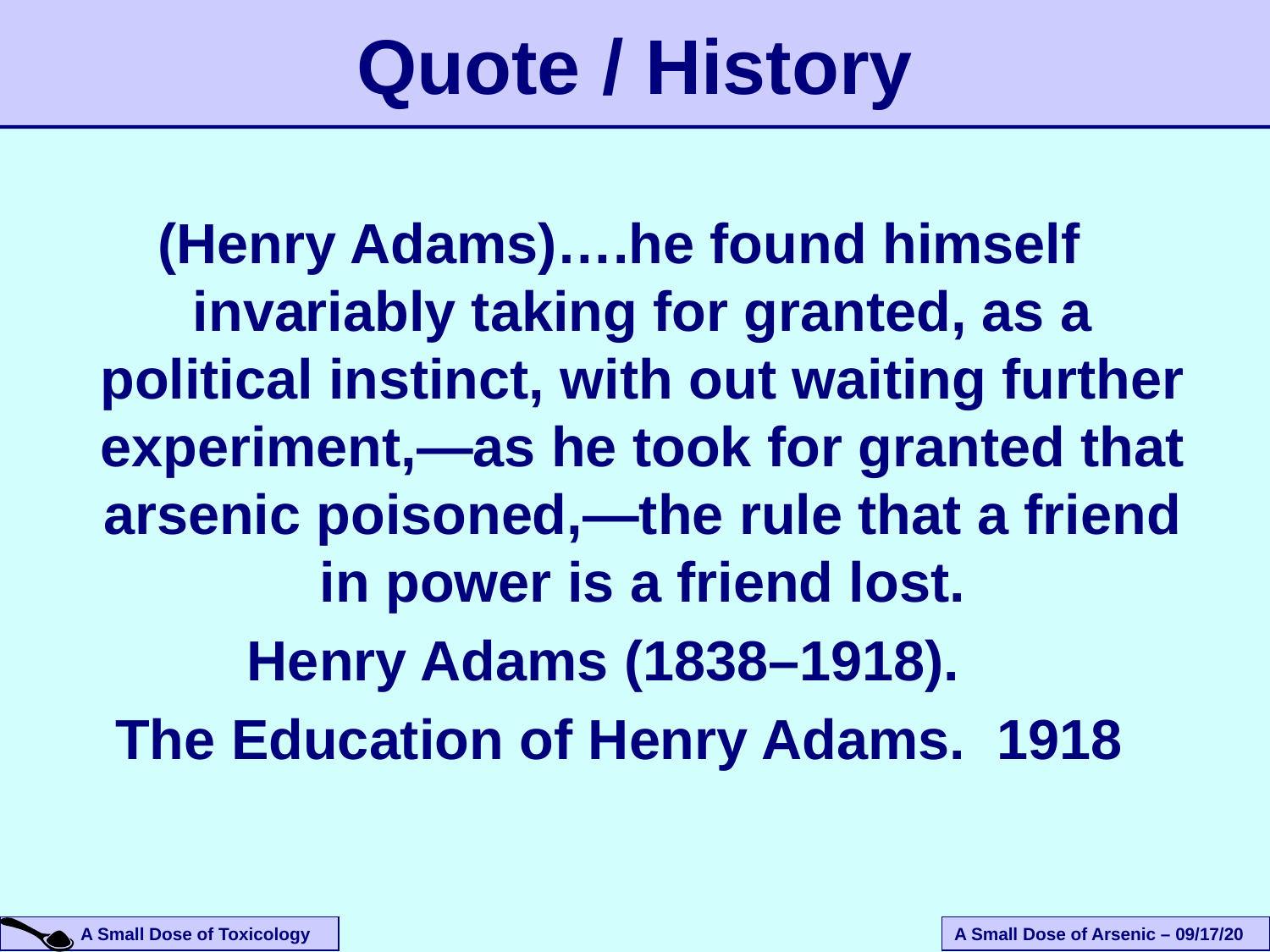

# Quote / History
(Henry Adams)….he found himself invariably taking for granted, as a political instinct, with out waiting further experiment,—as he took for granted that arsenic poisoned,—the rule that a friend in power is a friend lost.
Henry Adams (1838–1918).
The Education of Henry Adams.  1918